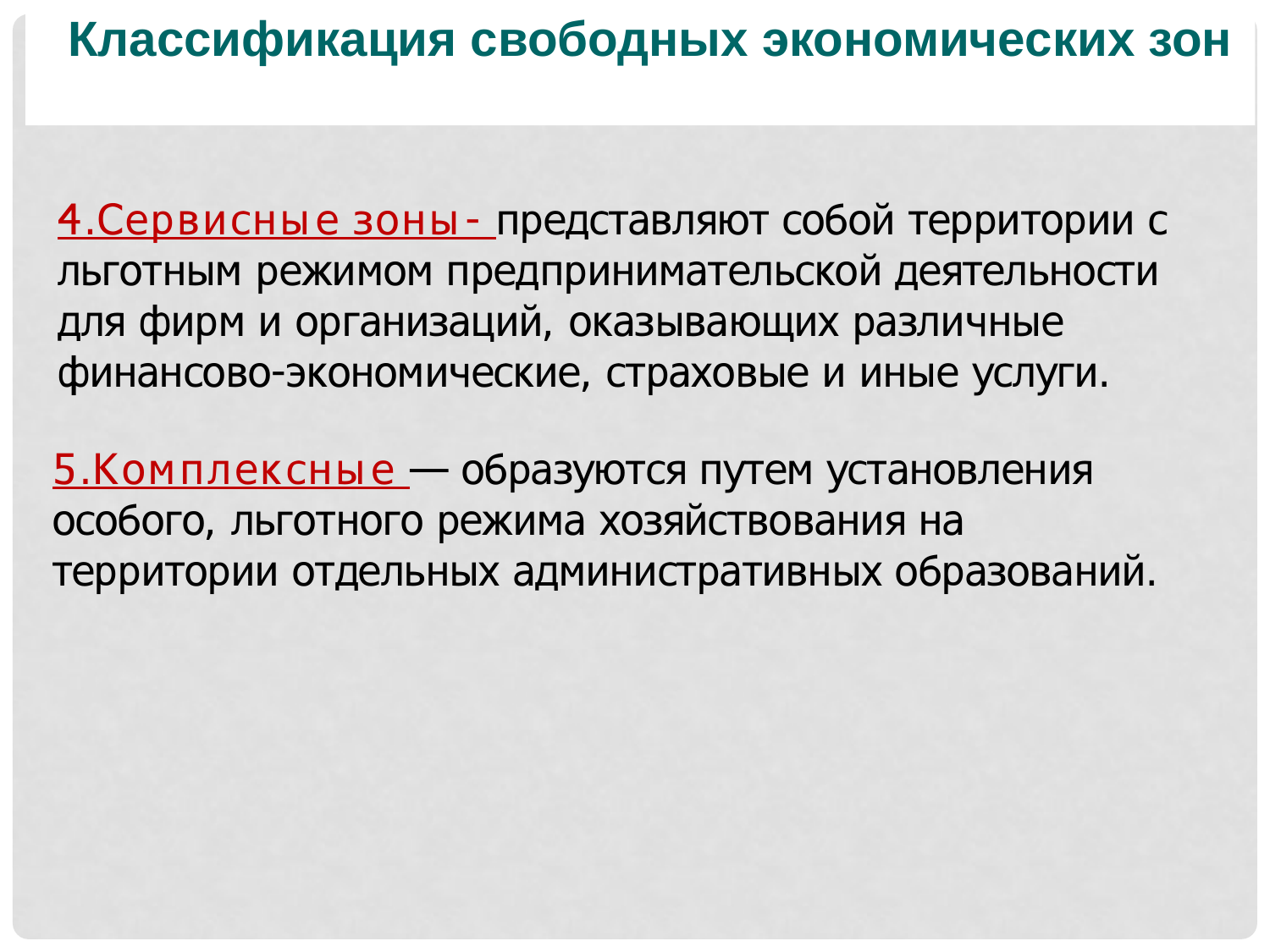

Классификация свободных экономических зон

4.Сервисные зоны- представляют собой территории с льготным режимом предпринимательской деятельности для фирм и организаций, оказывающих различные финансово-экономические, страховые и иные услуги.
5.Комплексные — образуются путем установления особого, льготного режима хозяйствования на территории отдельных административных образований.